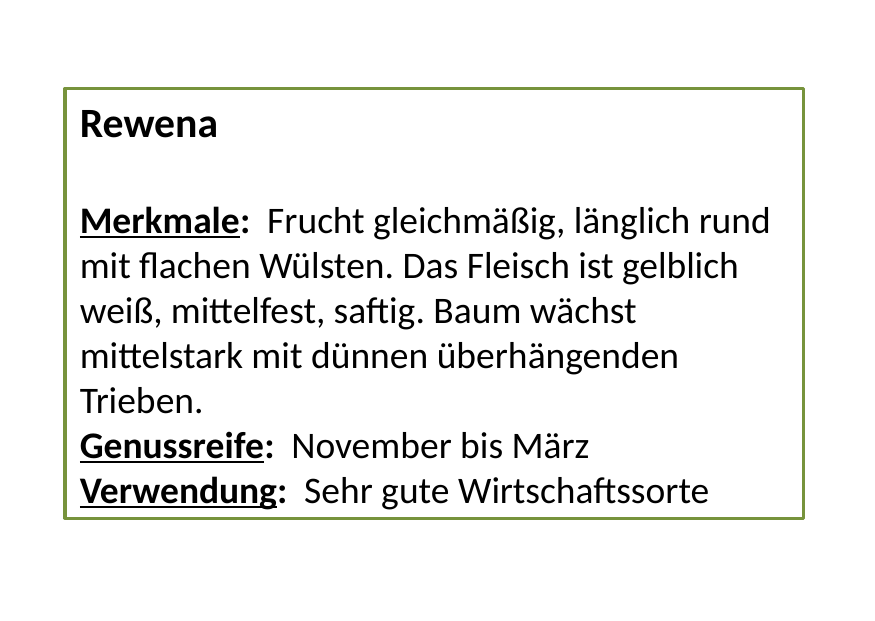

Rewena

Merkmale:  Frucht gleichmäßig, länglich rund mit flachen Wülsten. Das Fleisch ist gelblich weiß, mittelfest, saftig. Baum wächst mittelstark mit dünnen überhängenden Trieben.
Genussreife:  November bis März
Verwendung:  Sehr gute Wirtschaftssorte